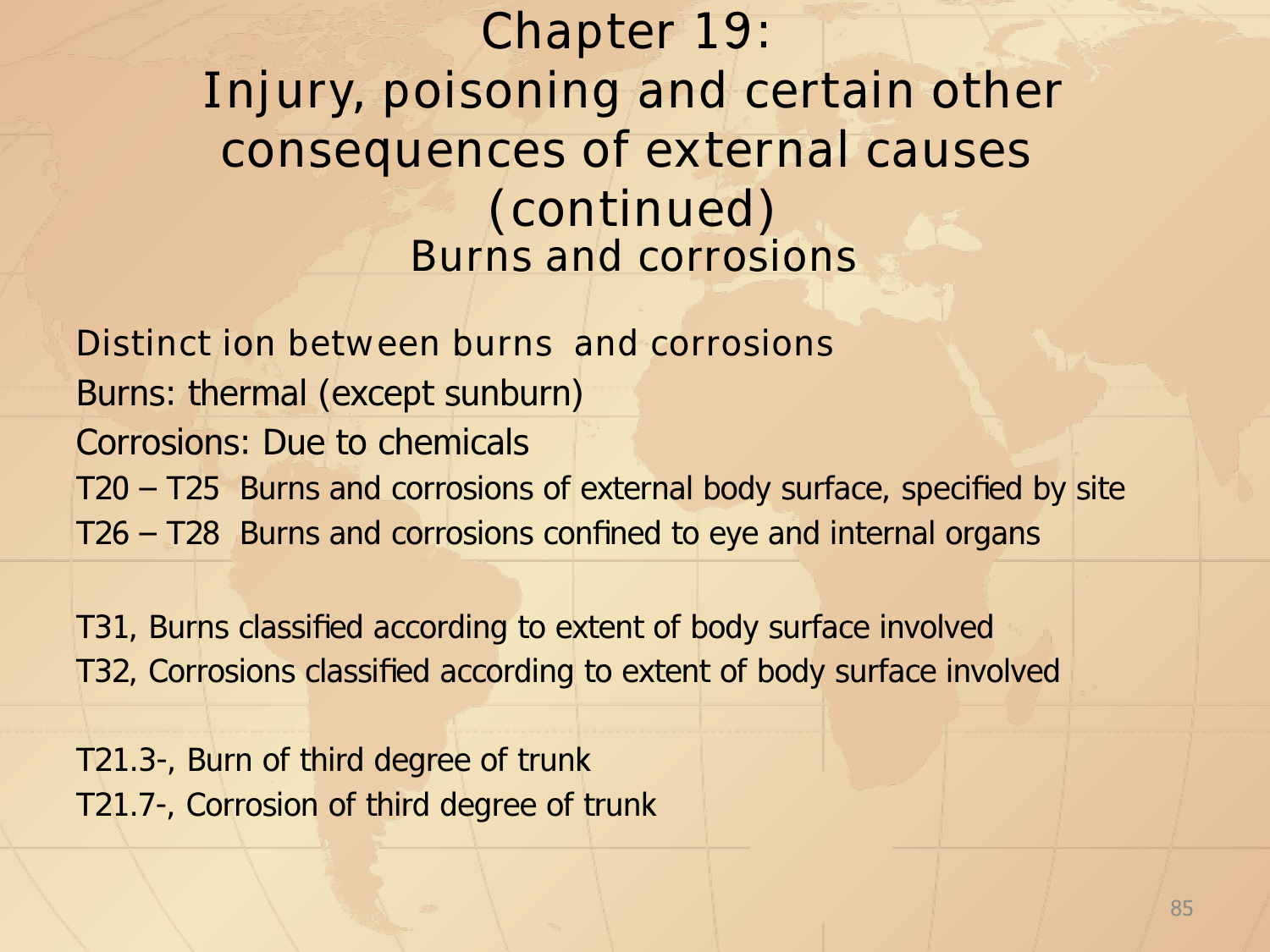

# Chapter 19: Injury, poisoning and certain other consequences of external causes  (continued)
Burns and corrosions

Distinct ion between burns  and corrosions
Burns: thermal (except sunburn)
Corrosions: Due to chemicals
T20 – T25  Burns and corrosions of external body surface, specified by site
T26 – T28  Burns and corrosions confined to eye and internal organs

T31, Burns classified according to extent of body surface involved
T32, Corrosions classified according to extent of body surface involved

T21.3-, Burn of third degree of trunk
T21.7-, Corrosion of third degree of trunk

85